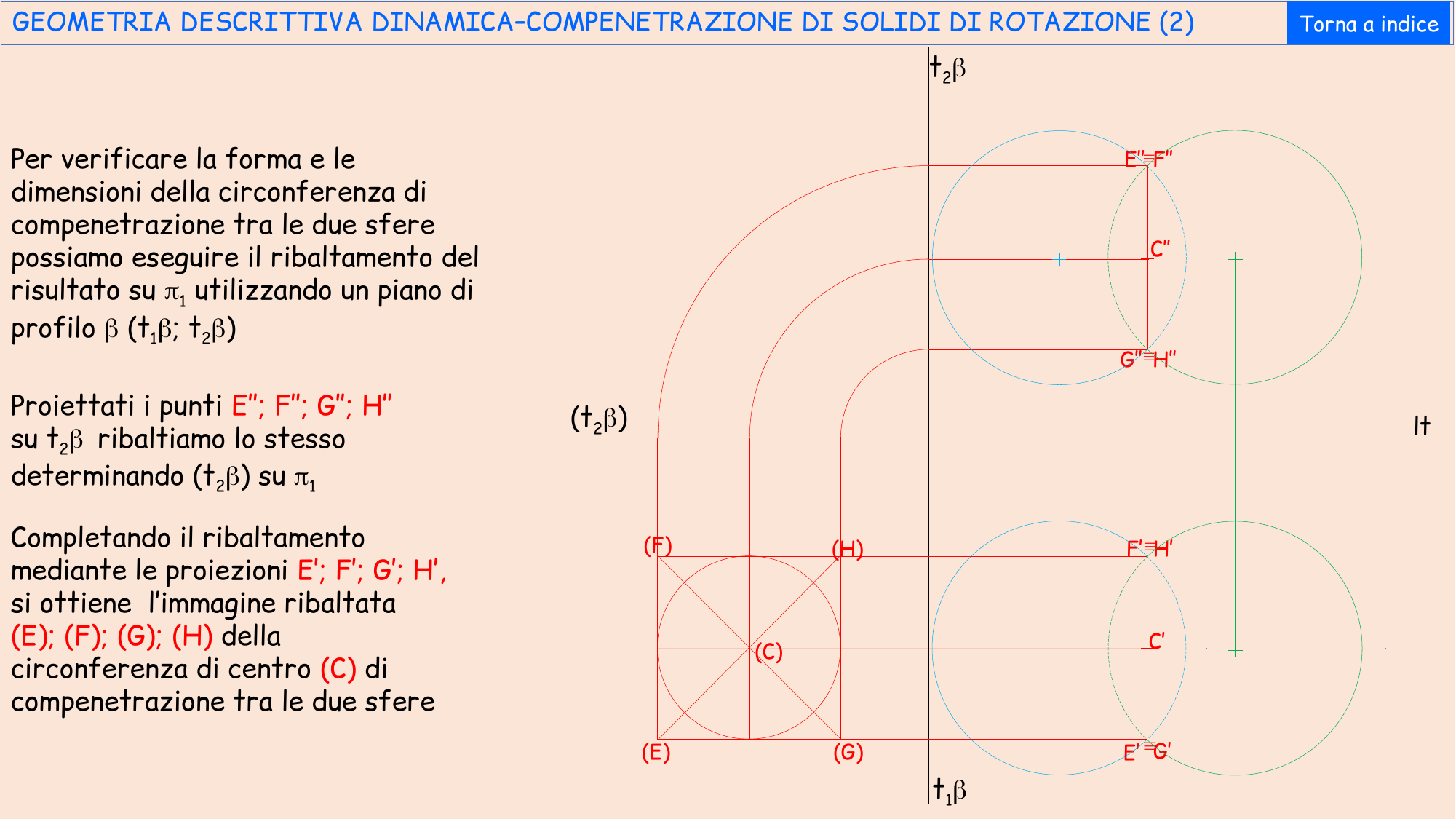

GEOMETRIA DESCRITTIVA DINAMICA–COMPENETRAZIONE DI SOLIDI DI ROTAZIONE (2)
Torna a indice
t2β

Per verificare la forma e le dimensioni della circonferenza di compenetrazione tra le due sfere possiamo eseguire il ribaltamento del risultato su π1 utilizzando un piano di profilo β (t1β; t2β)
E’’
≡
F’’

C’’

≡
G’’
H’’

Proiettati i punti E’’; F’’; G’’; H’’ su t2β ribaltiamo lo stesso determinando (t2β) su π1
(t2β)
lt
Completando il ribaltamento mediante le proiezioni E’; F’; G’; H’,
si ottiene  l’immagine ribaltata   (E); (F); (G); (H) della circonferenza di centro (C) di compenetrazione tra le due sfere

(F)
≡
H’
(H)
F’

C’
(C)
≡
G’
(E)
(G)
E’
t1β